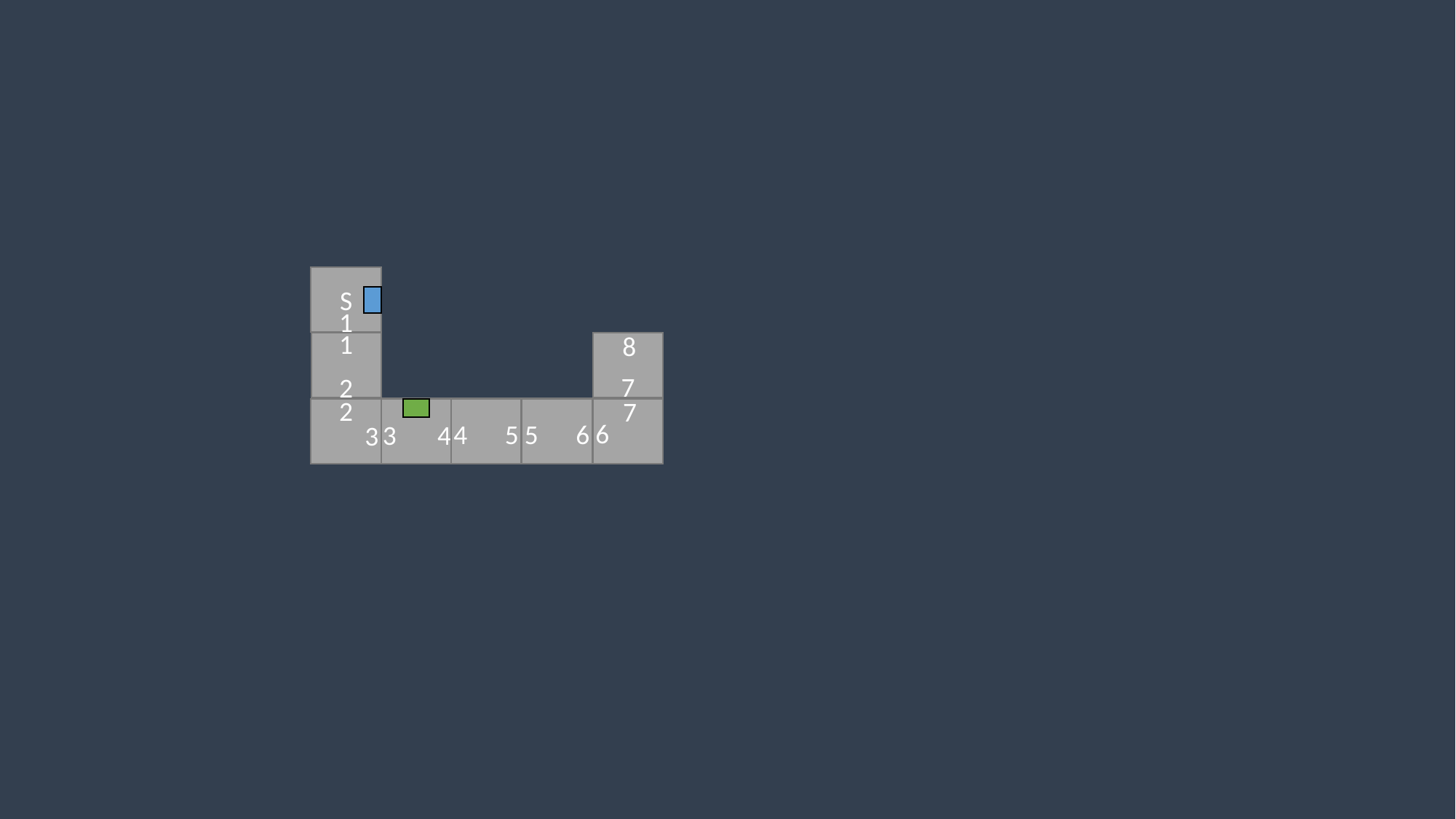

S

1
1
8

7
2
2
7

6
5
6
5
4
3
4
3